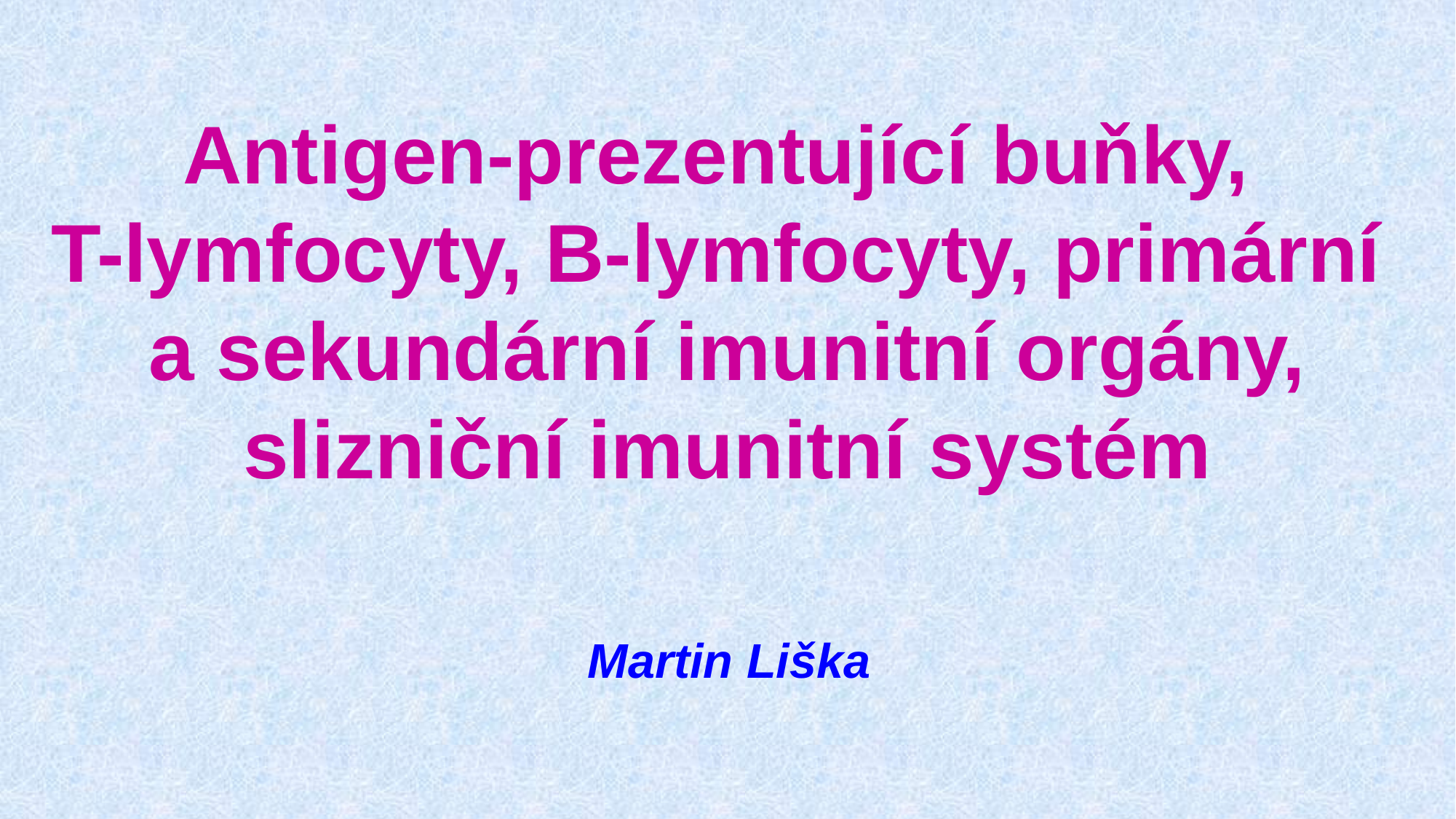

# Antigen-prezentující buňky, T-lymfocyty, B-lymfocyty, primární a sekundární imunitní orgány, slizniční imunitní systém

Martin Liška